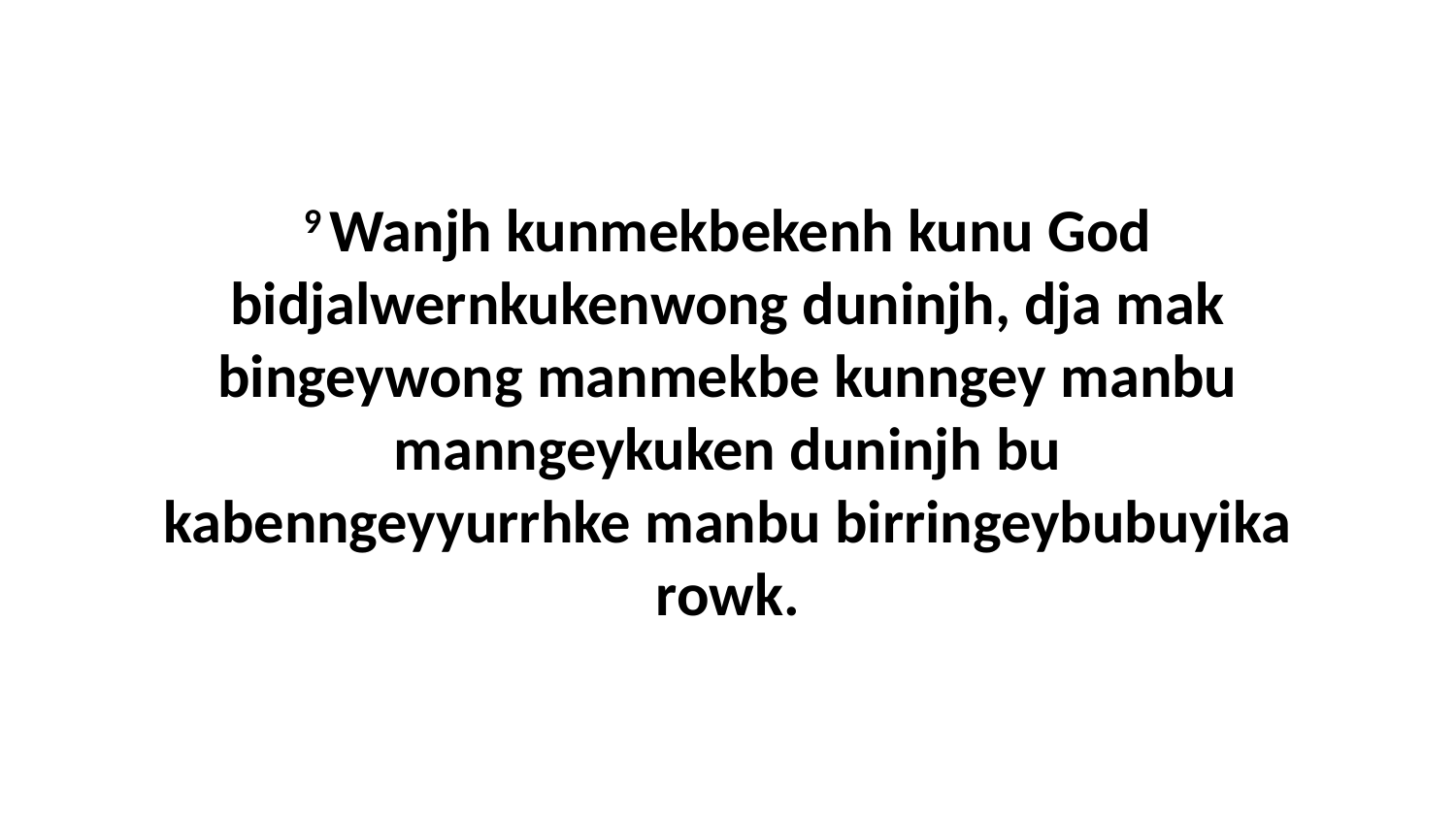

9 Wanjh kunmekbekenh kunu God bidjalwernkukenwong duninjh, dja mak bingeywong manmekbe kunngey manbu manngeykuken duninjh bu kabenngeyyurrhke manbu birringeybubuyika rowk.